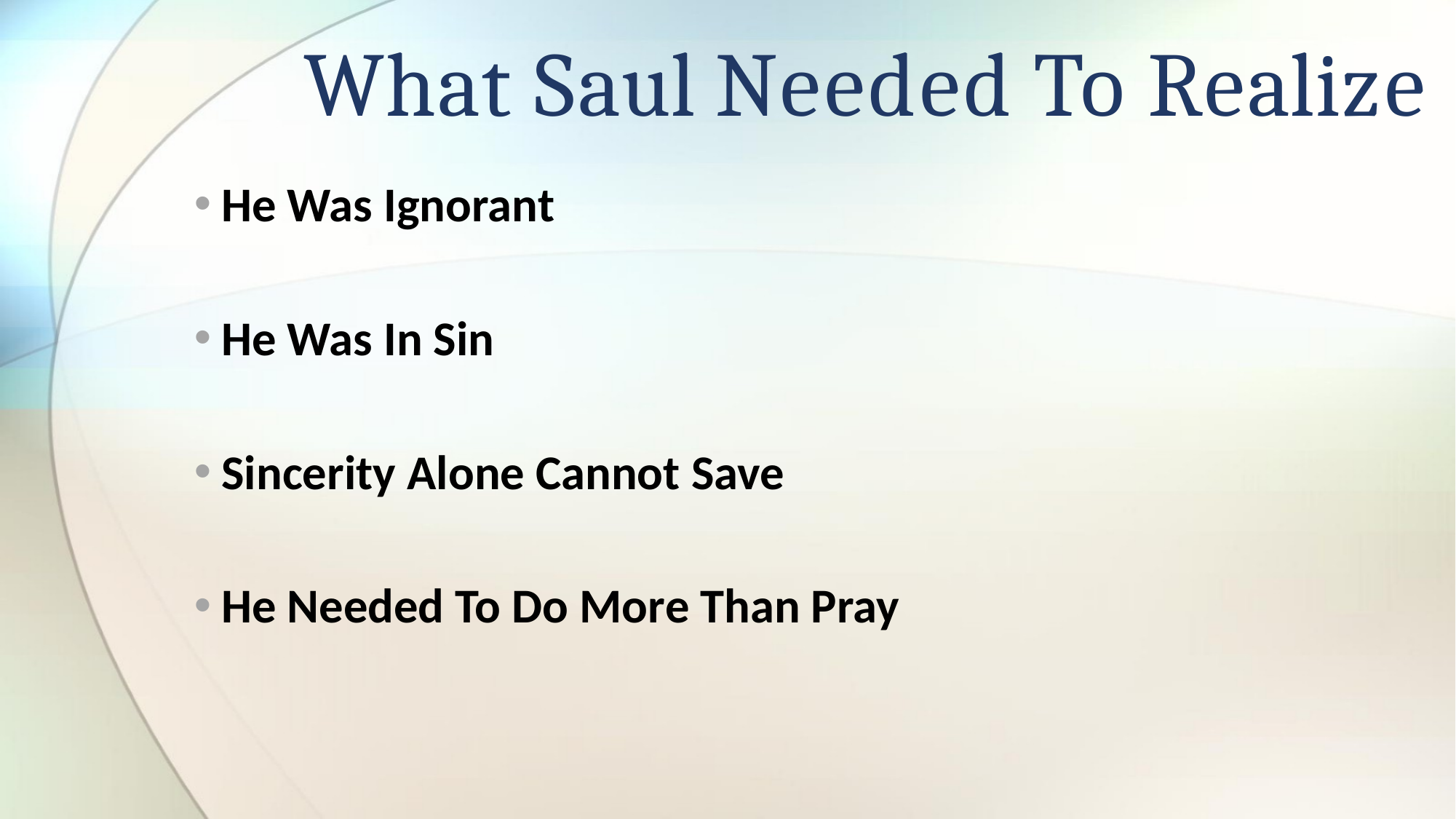

# What Saul Needed To Realize
He Was Ignorant

He Was In Sin

Sincerity Alone Cannot Save

He Needed To Do More Than Pray